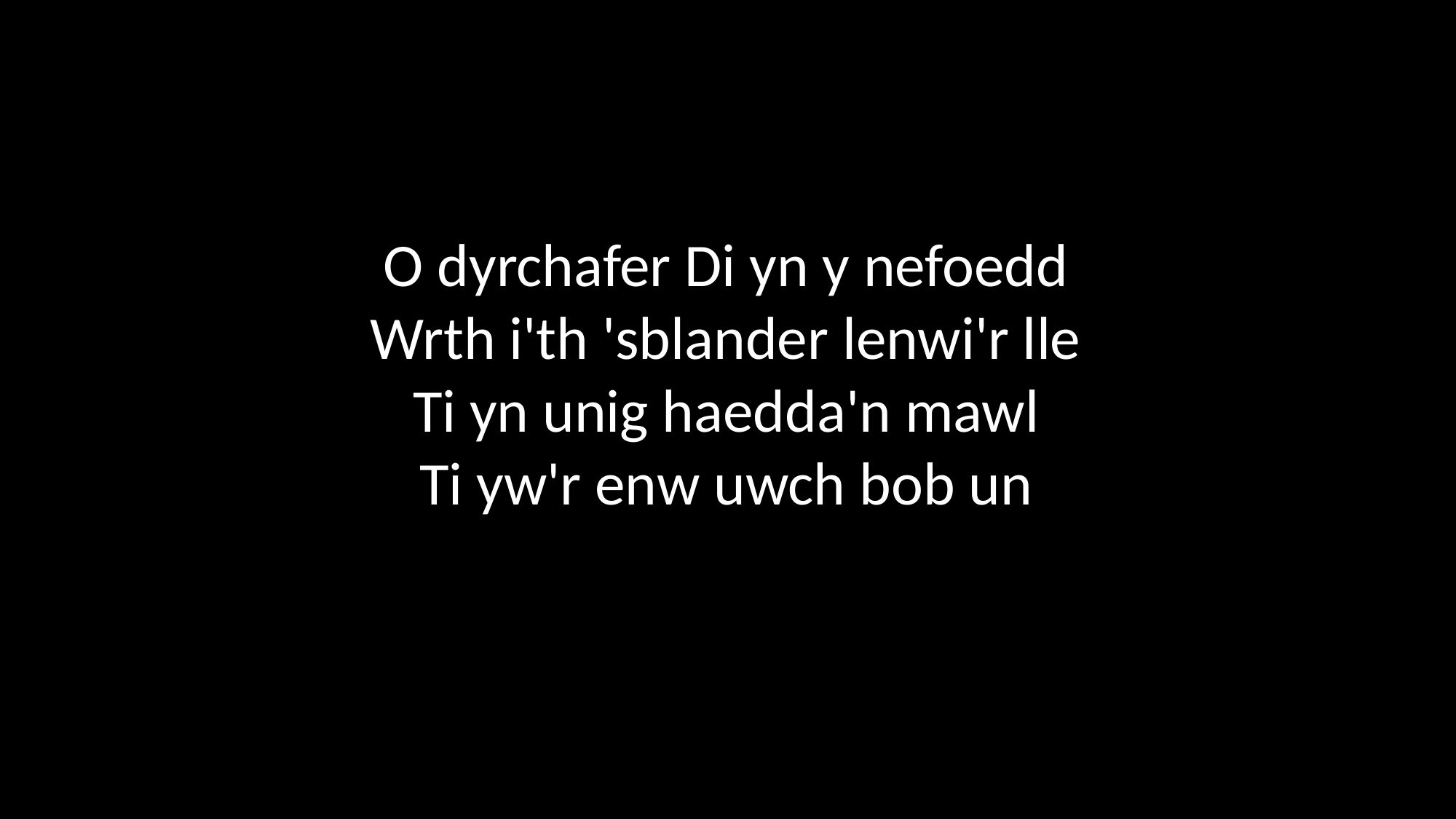

O dyrchafer Di yn y nefoedd
Wrth i'th 'sblander lenwi'r lle
Ti yn unig haedda'n mawl
Ti yw'r enw uwch bob un